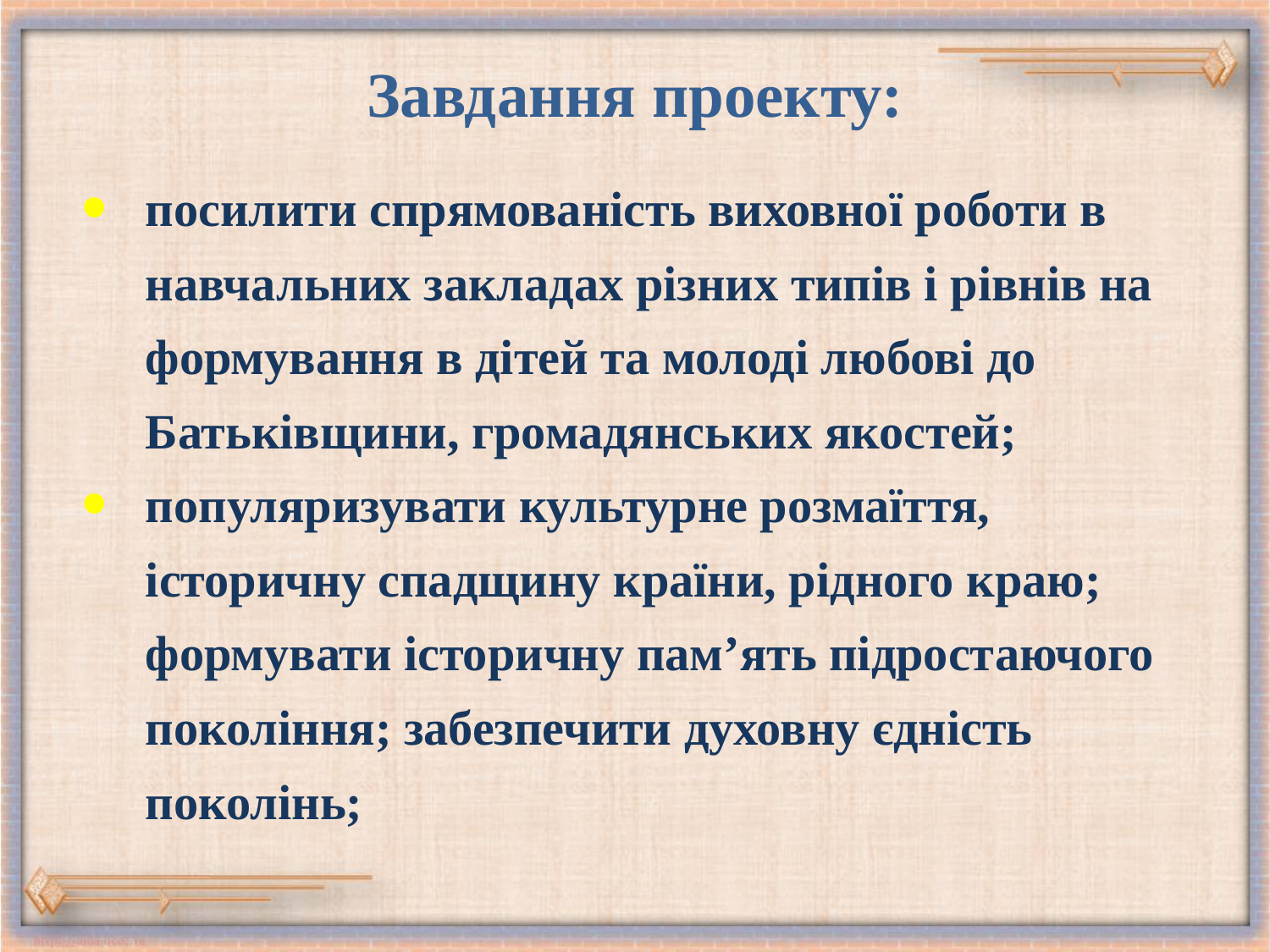

# Завдання проекту:
посилити спрямованість виховної роботи в навчальних закладах різних типів і рівнів на формування в дітей та молоді любові до Батьківщини, громадянських якостей;
популяризувати культурне розмаїття, історичну спадщину країни, рідного краю; формувати історичну пам’ять підростаючого покоління; забезпечити духовну єдність поколінь;